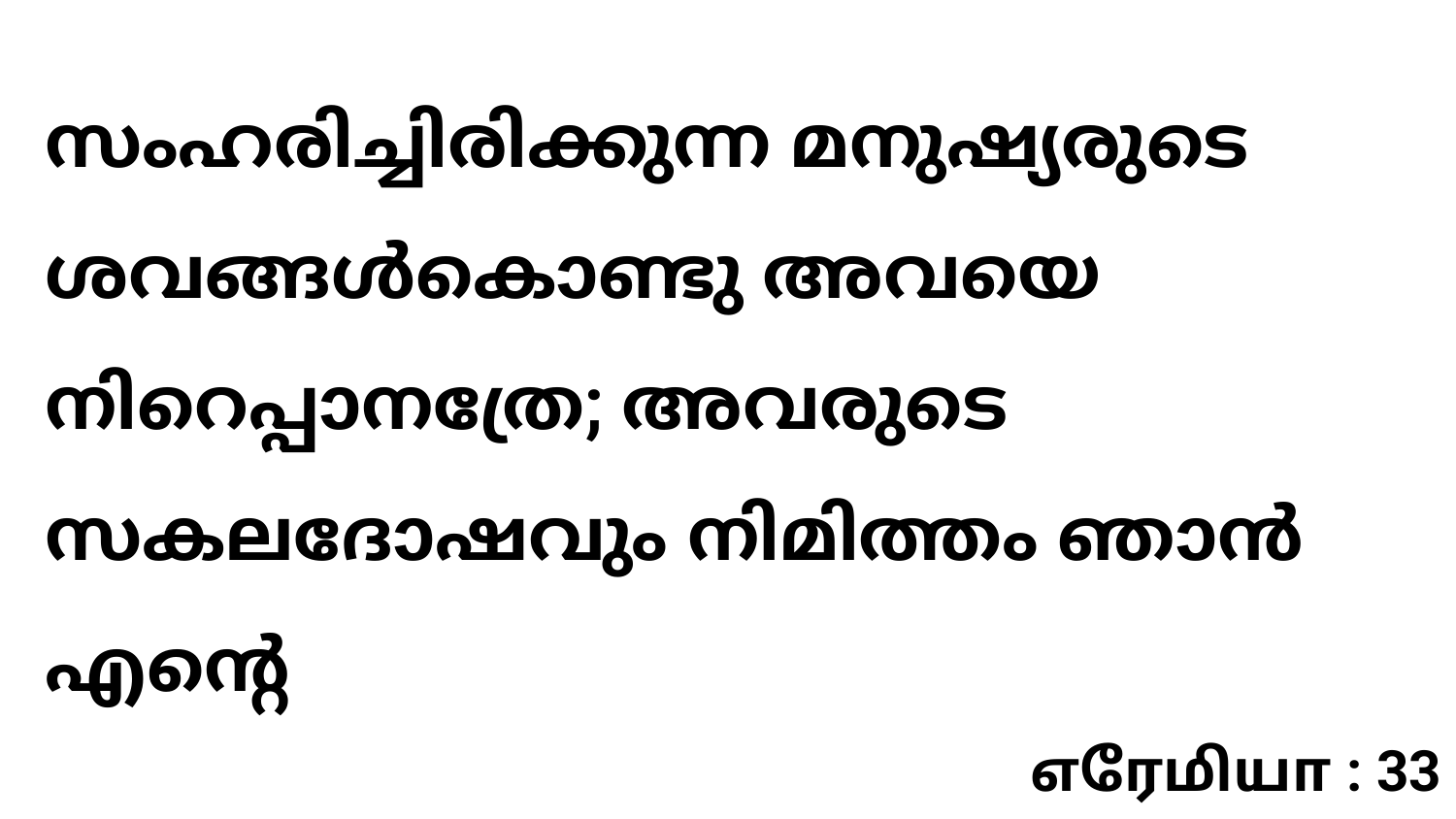

സംഹരിച്ചിരിക്കുന്ന മനുഷ്യരുടെ ശവങ്ങൾകൊണ്ടു അവയെ നിറെപ്പാനത്രേ; അവരുടെ സകലദോഷവും നിമിത്തം ഞാൻ എന്റെ
எரேமியா : 33